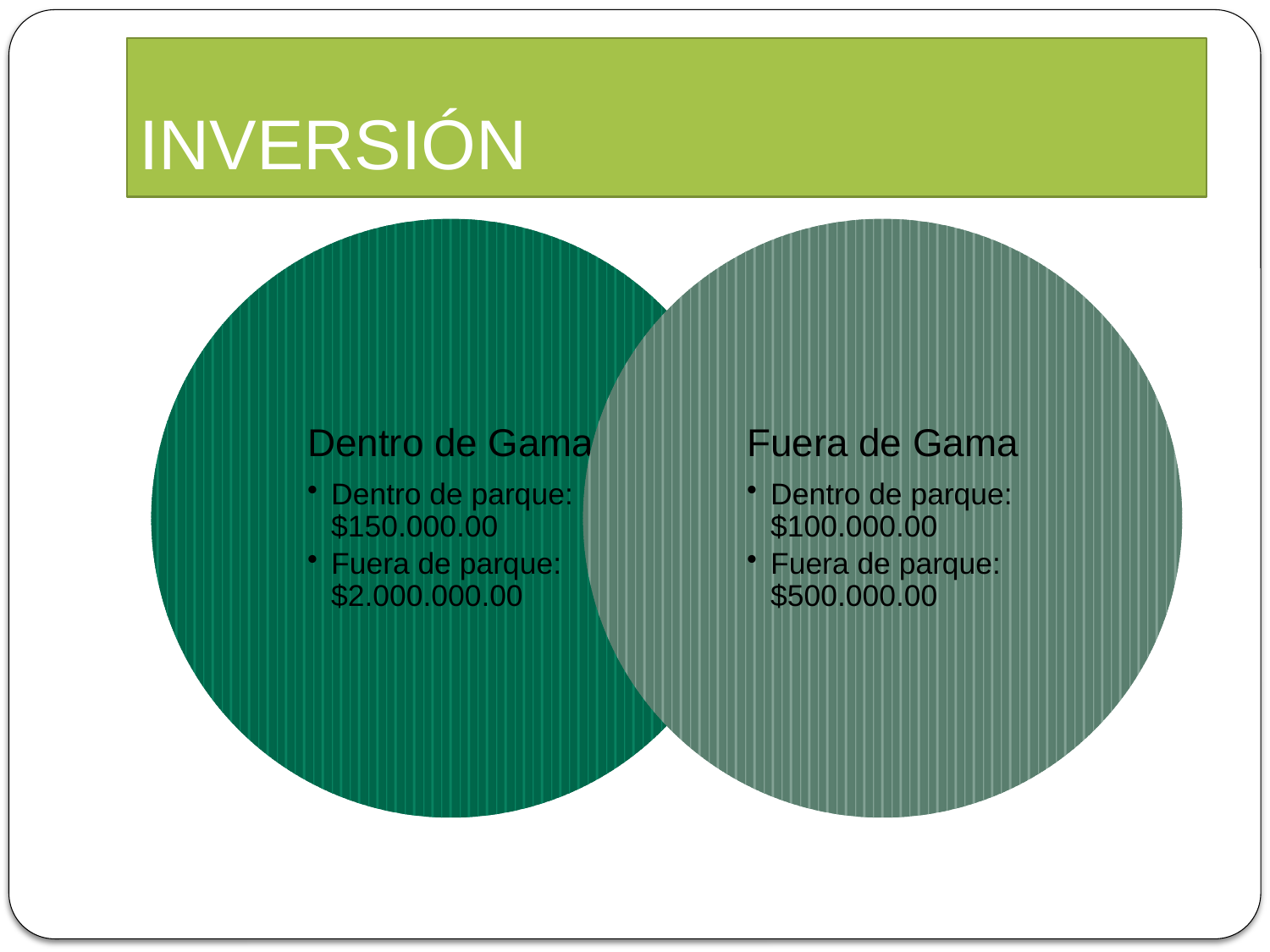

# INVERSIÓN
Dentro de Gama
Dentro de parque: $150.000.00
Fuera de parque: $2.000.000.00
Fuera de Gama
Dentro de parque: $100.000.00
Fuera de parque: $500.000.00